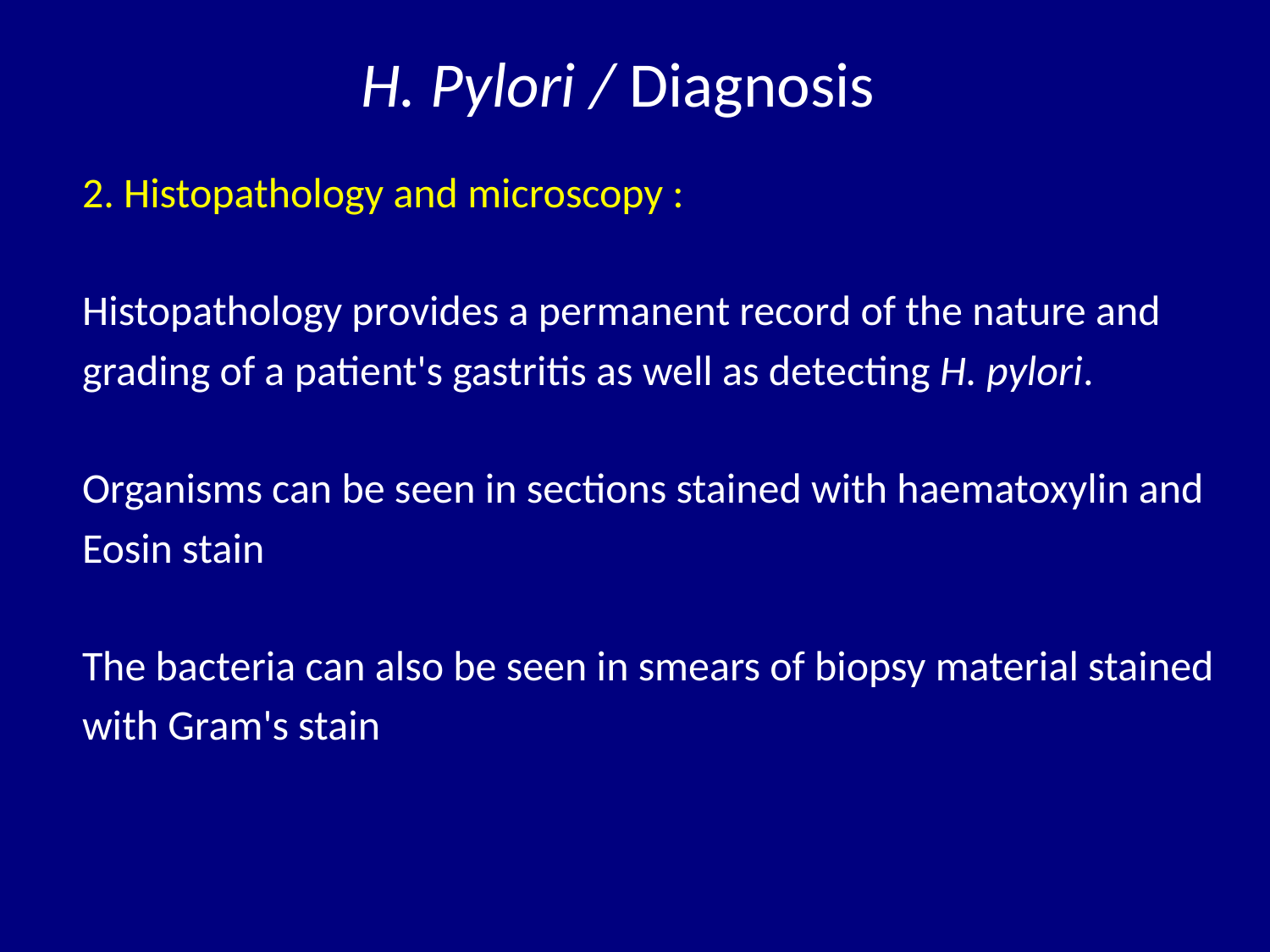

# H. Pylori / Diagnosis
2. Histopathology and microscopy :

Histopathology provides a permanent record of the nature and
grading of a patient's gastritis as well as detecting H. pylori.

Organisms can be seen in sections stained with haematoxylin and
Eosin stain

The bacteria can also be seen in smears of biopsy material stained
with Gram's stain